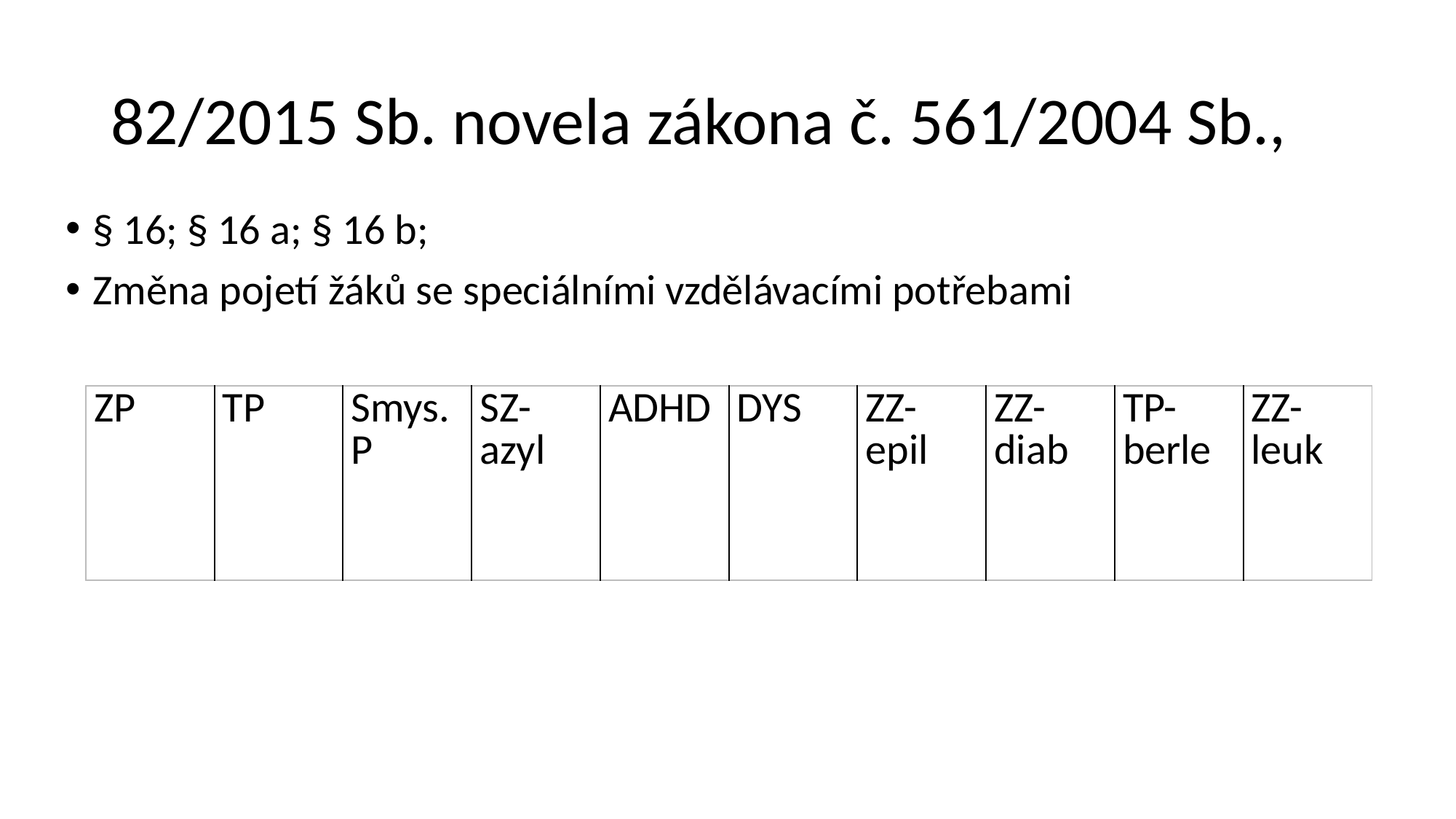

# 82/2015 Sb. novela zákona č. 561/2004 Sb.,
§ 16; § 16 a; § 16 b;
Změna pojetí žáků se speciálními vzdělávacími potřebami
| ZP | TP | Smys. P | SZ-azyl | ADHD | DYS | ZZ-epil | ZZ-diab | TP-berle | ZZ-leuk |
| --- | --- | --- | --- | --- | --- | --- | --- | --- | --- |